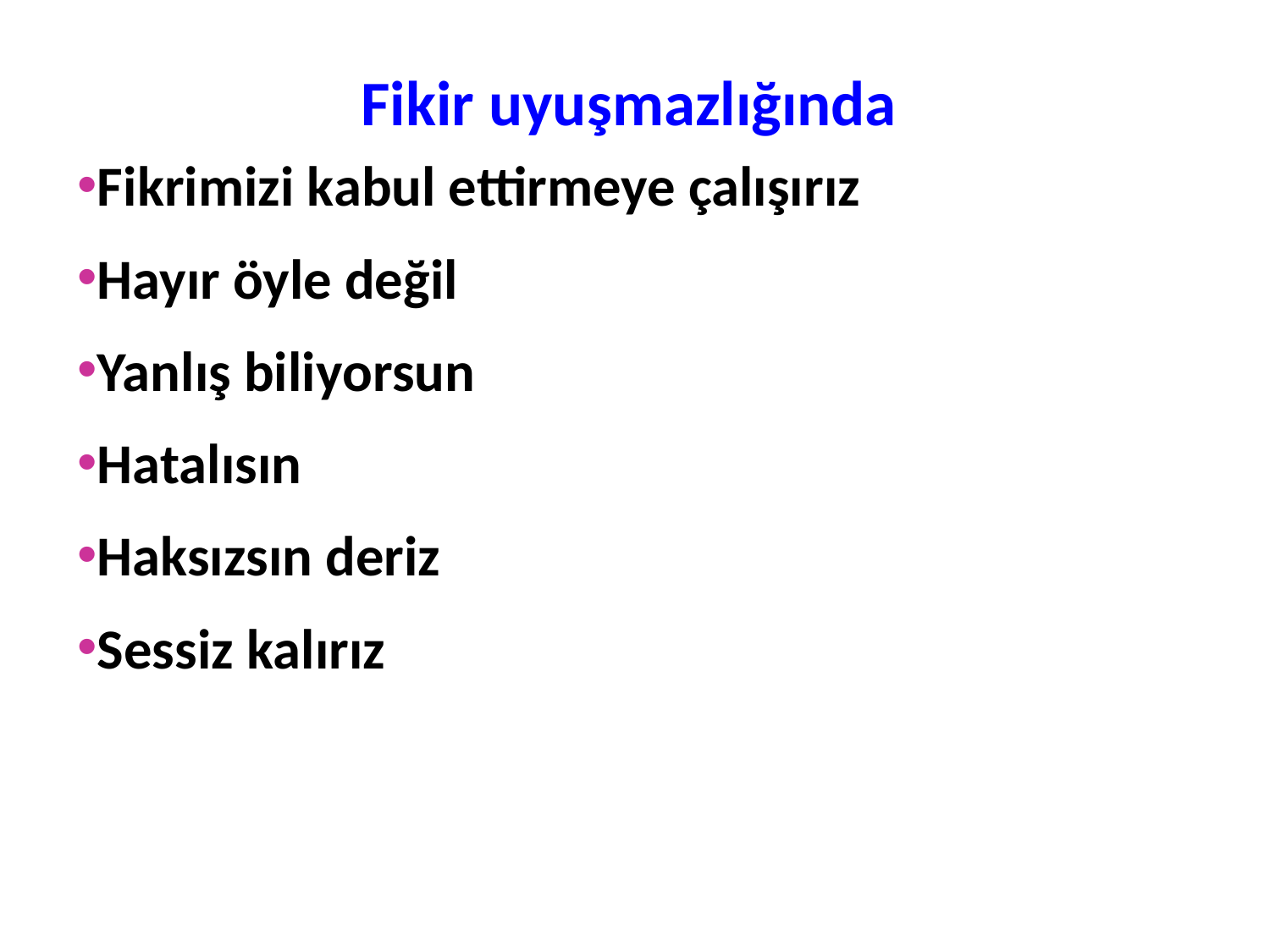

# ikir uyuşmazlığında ne  yaparız ?
Fikir uyuşmazlığında
Fikrimizi kabul ettirmeye çalışırız
Hayır öyle değil
Yanlış biliyorsun
Hatalısın
Haksızsın deriz
Sessiz kalırız